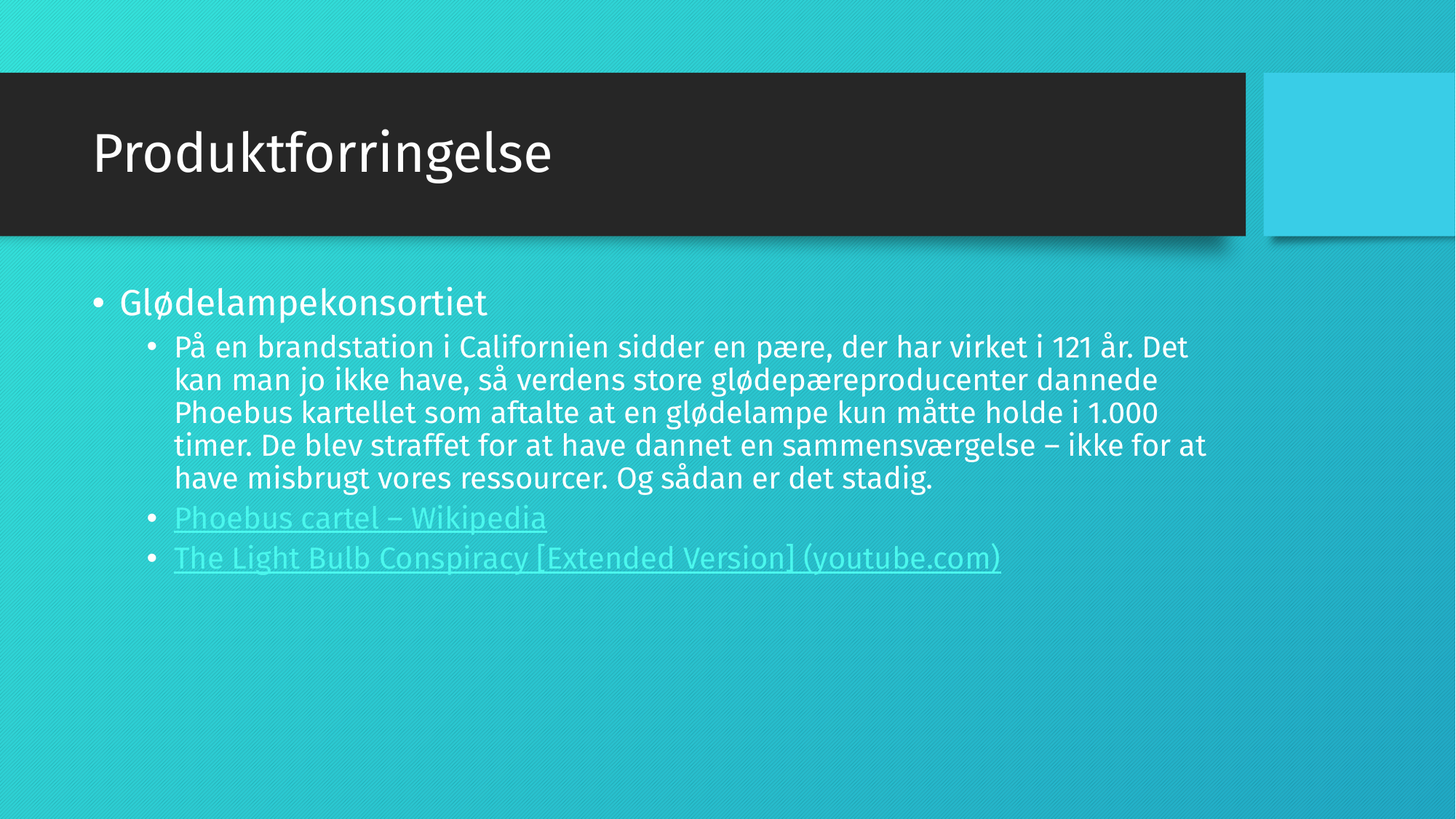

# Produktforringelse
Glødelampekonsortiet
På en brandstation i Californien sidder en pære, der har virket i 121 år. Det kan man jo ikke have, så verdens store glødepæreproducenter dannede Phoebus kartellet som aftalte at en glødelampe kun måtte holde i 1.000 timer. De blev straffet for at have dannet en sammensværgelse – ikke for at have misbrugt vores ressourcer. Og sådan er det stadig.
Phoebus cartel – Wikipedia
The Light Bulb Conspiracy [Extended Version] (youtube.com)